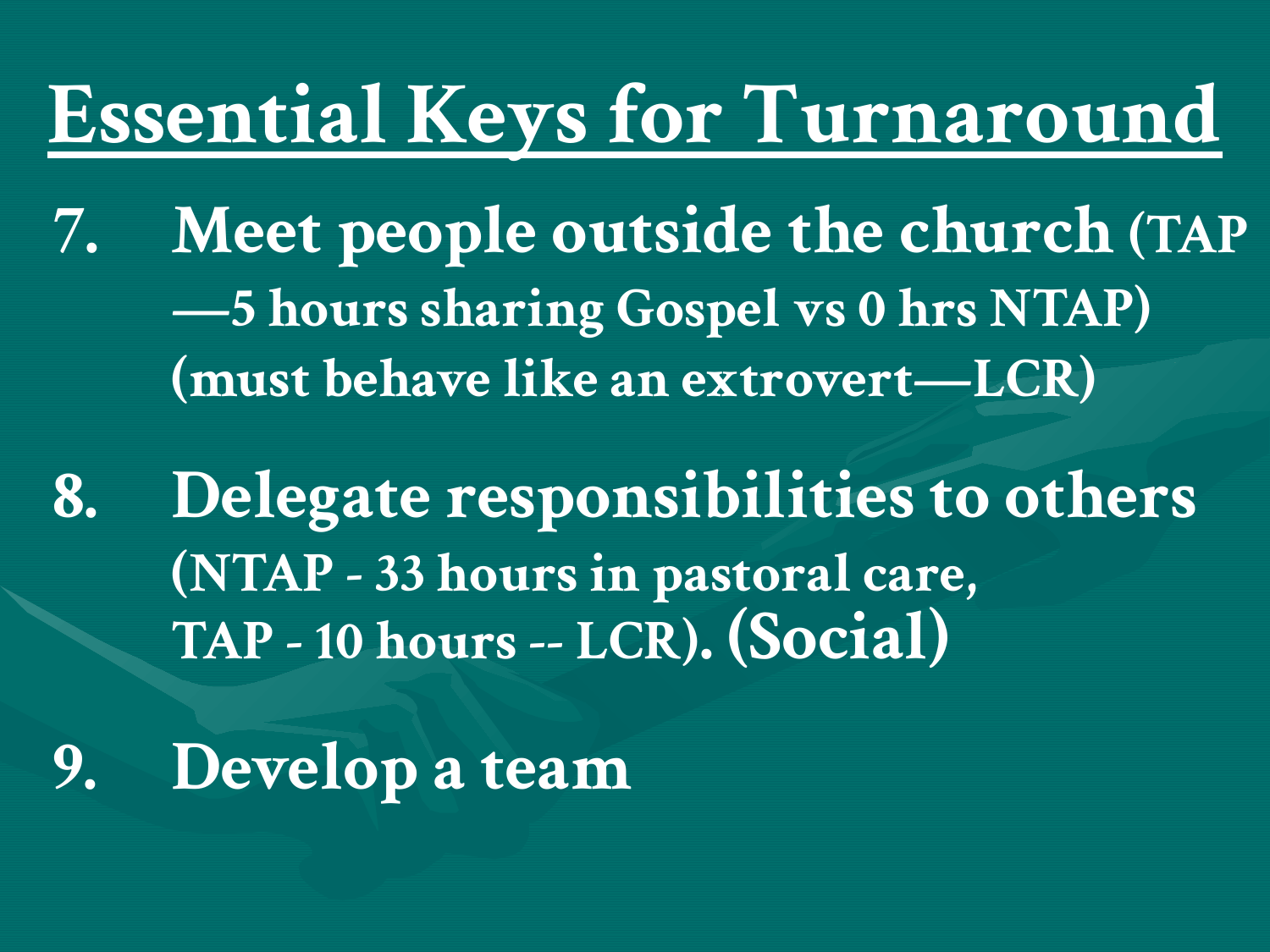

# Essential Keys for Turnaround
Meet people outside the church (TAP—5 hours sharing Gospel vs 0 hrs NTAP) (must behave like an extrovert—LCR)
Delegate responsibilities to others
(NTAP - 33 hours in pastoral care,
TAP - 10 hours -- LCR). (Social)
Develop a team